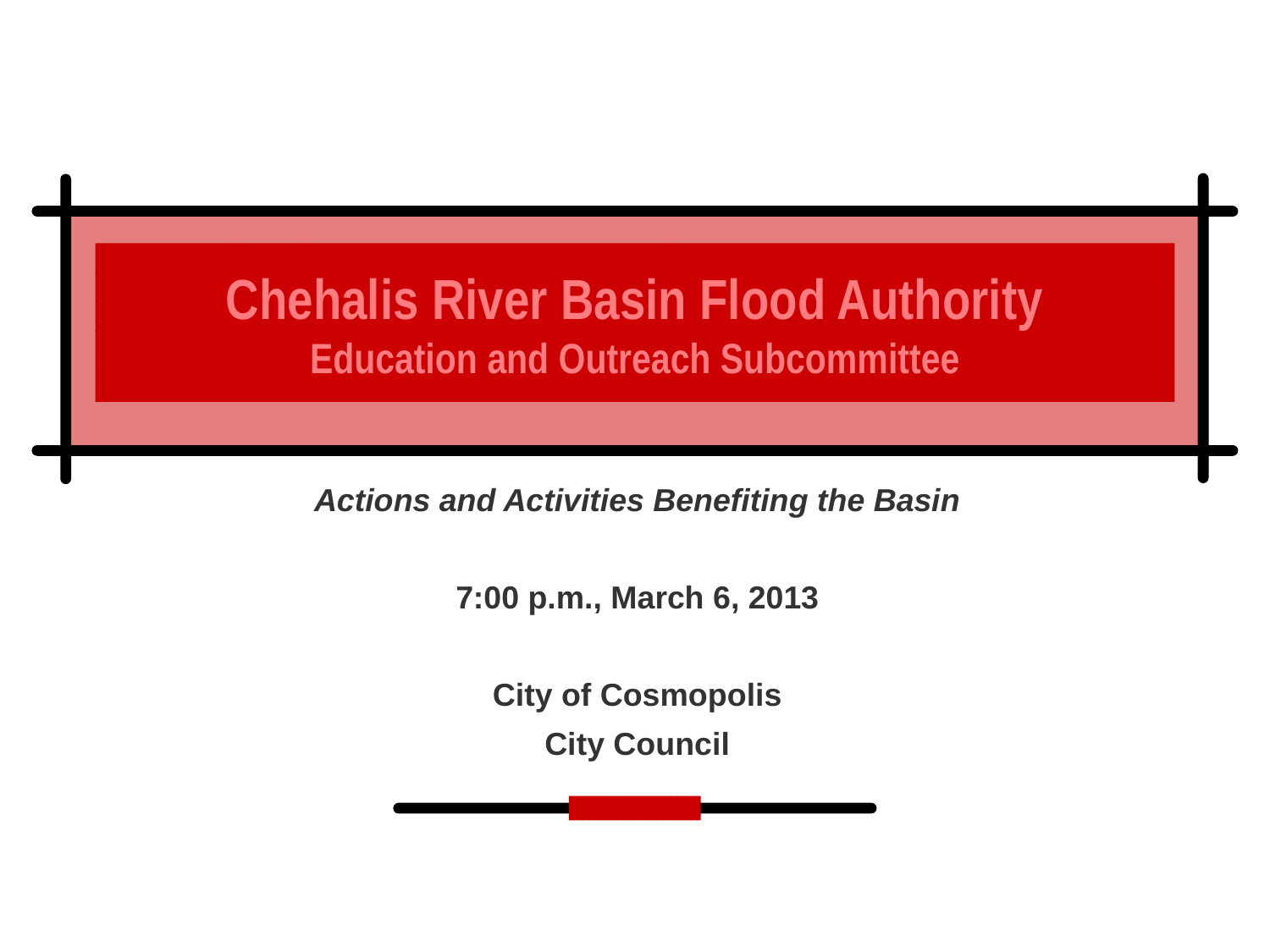

# Chehalis River Basin Flood Authority Education and Outreach Subcommittee
Actions and Activities Benefiting the Basin

7:00 p.m., March 6, 2013

City of Cosmopolis
City Council